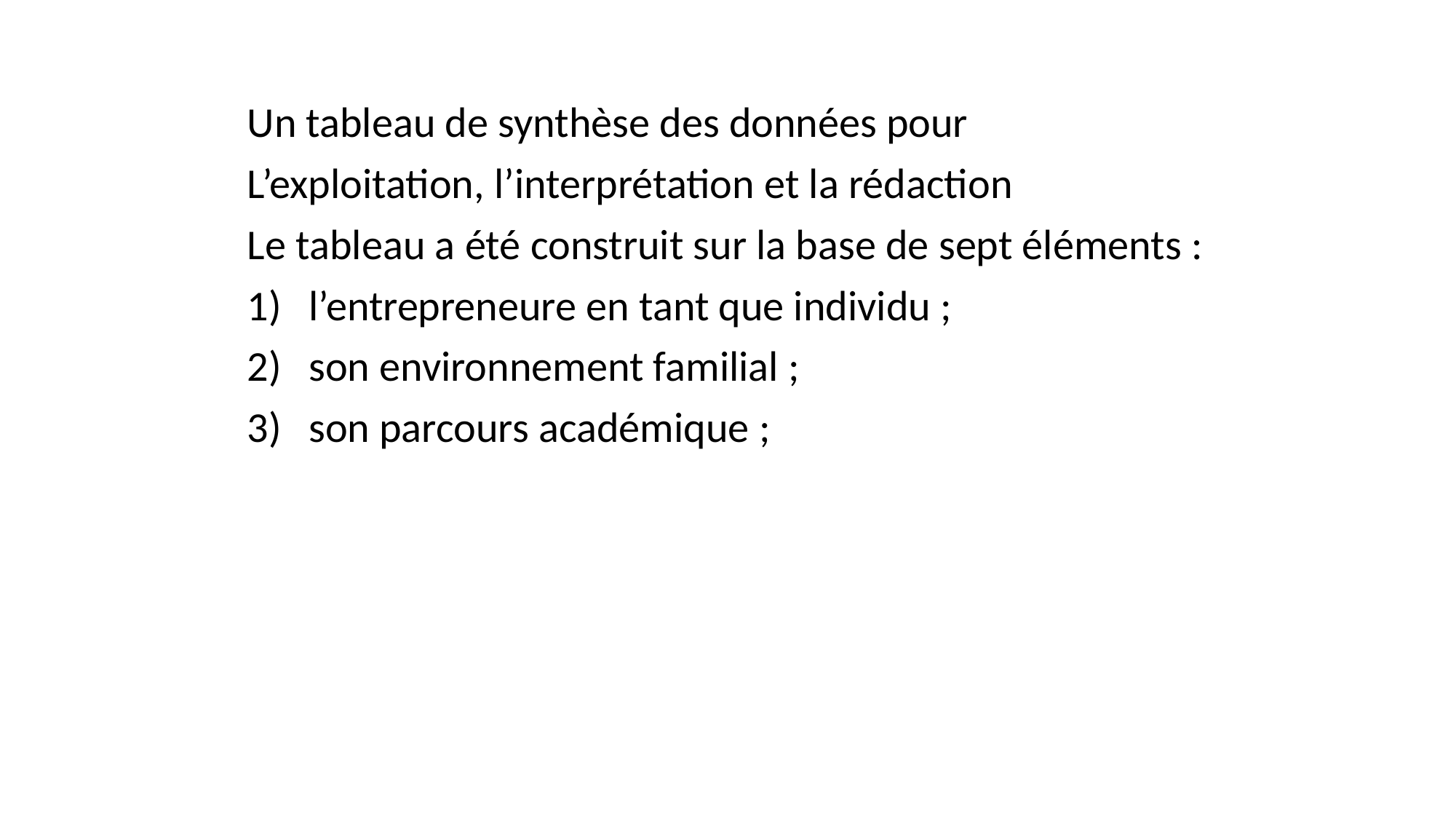

Un tableau de synthèse des données pour
L’exploitation, l’interprétation et la rédaction
Le tableau a été construit sur la base de sept éléments :
l’entrepreneure en tant que individu ;
son environnement familial ;
son parcours académique ;